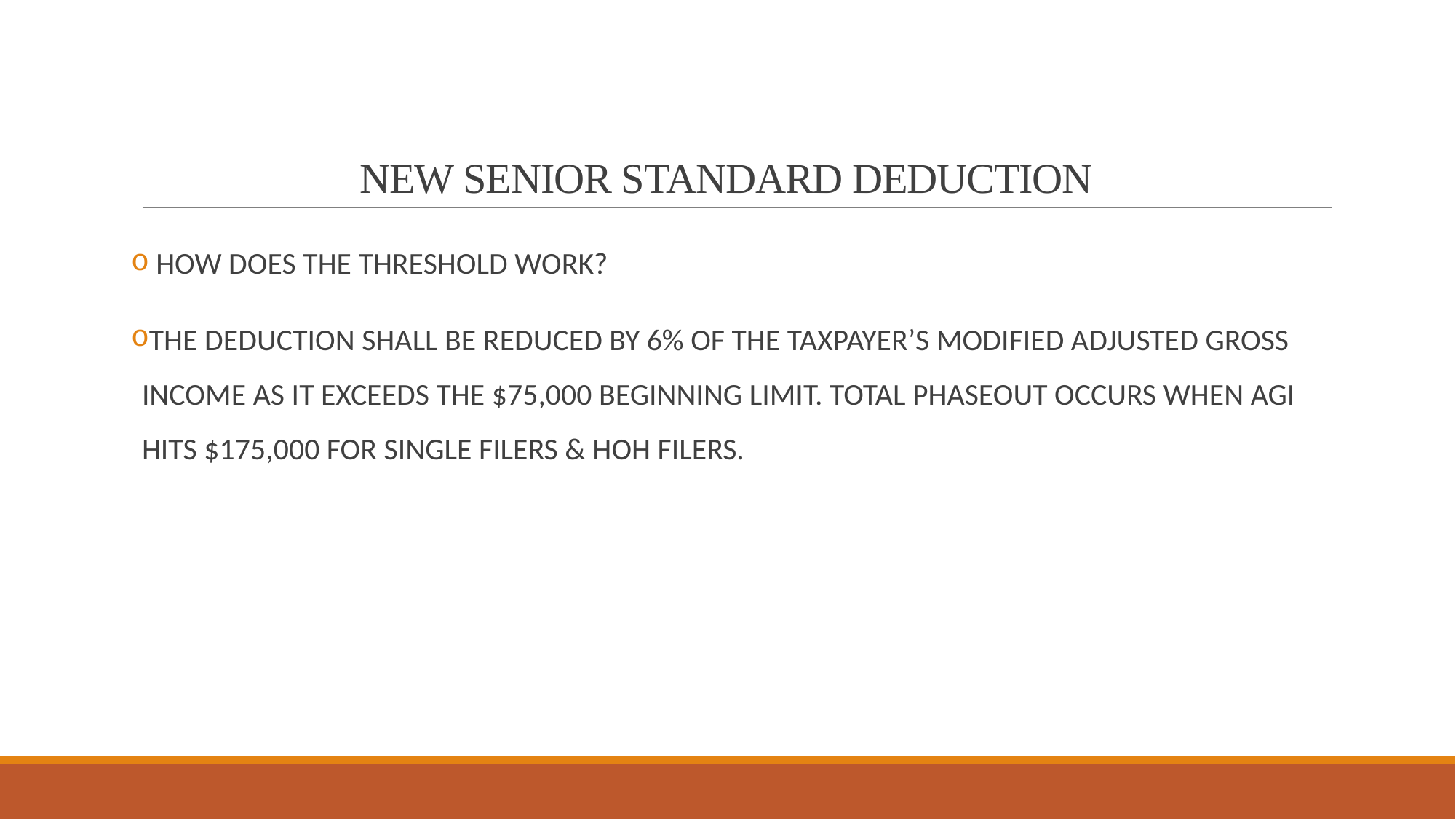

# NEW SENIOR STANDARD DEDUCTION
 HOW DOES THE THRESHOLD WORK?
THE DEDUCTION SHALL BE REDUCED BY 6% OF THE TAXPAYER’S MODIFIED ADJUSTED GROSS INCOME AS IT EXCEEDS THE $75,000 BEGINNING LIMIT. TOTAL PHASEOUT OCCURS WHEN AGI HITS $175,000 FOR SINGLE FILERS & HOH FILERS.